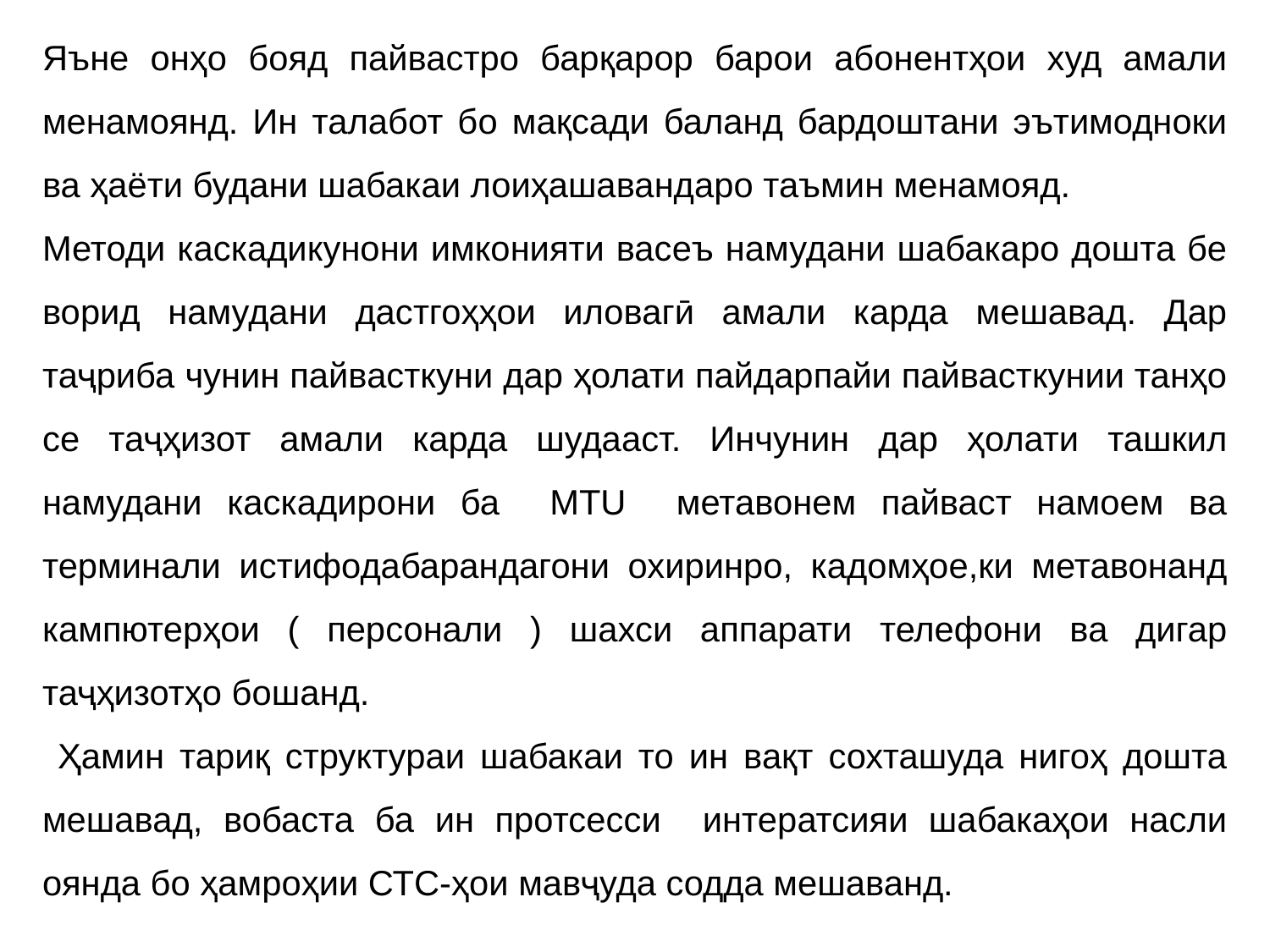

Яъне онҳо бояд пайвастро барқарор барои абонентҳои худ амали менамоянд. Ин талабот бо мақсади баланд бардоштани эътимодноки ва ҳаёти будани шабакаи лоиҳашавандаро таъмин менамояд.
Методи каскадикунони имконияти васеъ намудани шабакаро дошта бе ворид намудани дастгоҳҳои иловагӣ амали карда мешавад. Дар таҷриба чунин пайвасткуни дар ҳолати пайдарпайи пайвасткунии танҳо се таҷҳизот амали карда шудааст. Инчунин дар ҳолати ташкил намудани каскадирони ба  MTU  метавонем пайваст намоем ва терминали истифодабарандагони охиринро, кадомҳое,ки метавонанд кампютерҳои ( персонали ) шахси аппарати телефони ва дигар таҷҳизотҳо бошанд.
 Ҳамин тариқ структураи шабакаи то ин вақт сохташуда нигоҳ дошта мешавад, вобаста ба ин протсесси  интератсияи шабакаҳои насли оянда бо ҳамроҳии СТС-ҳои мавҷуда содда мешаванд.